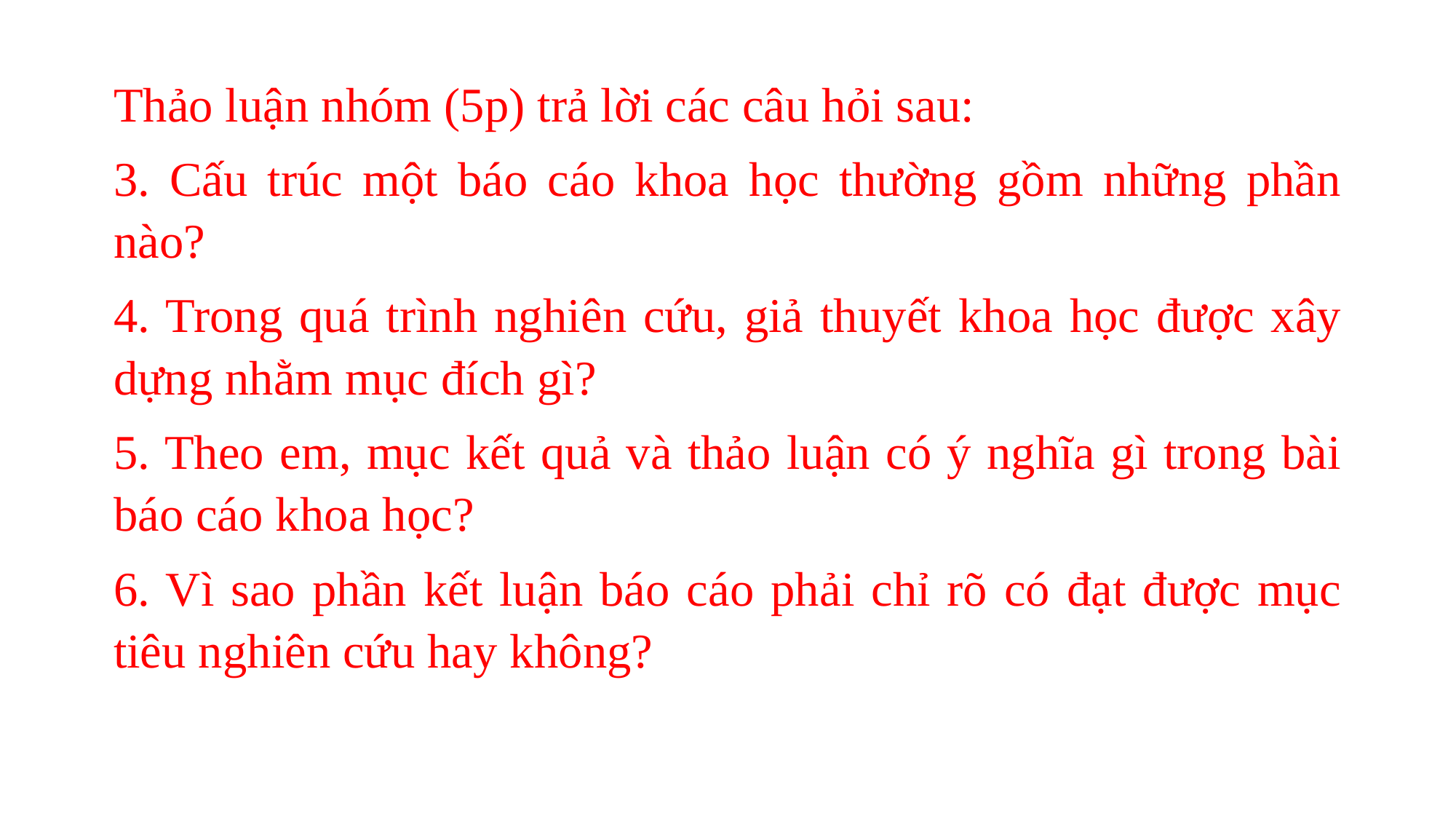

#
Thảo luận nhóm (5p) trả lời các câu hỏi sau:
3. Cấu trúc một báo cáo khoa học thường gồm những phần nào?
4. Trong quá trình nghiên cứu, giả thuyết khoa học được xây dựng nhằm mục đích gì?
5. Theo em, mục kết quả và thảo luận có ý nghĩa gì trong bài báo cáo khoa học?
6. Vì sao phần kết luận báo cáo phải chỉ rõ có đạt được mục tiêu nghiên cứu hay không?